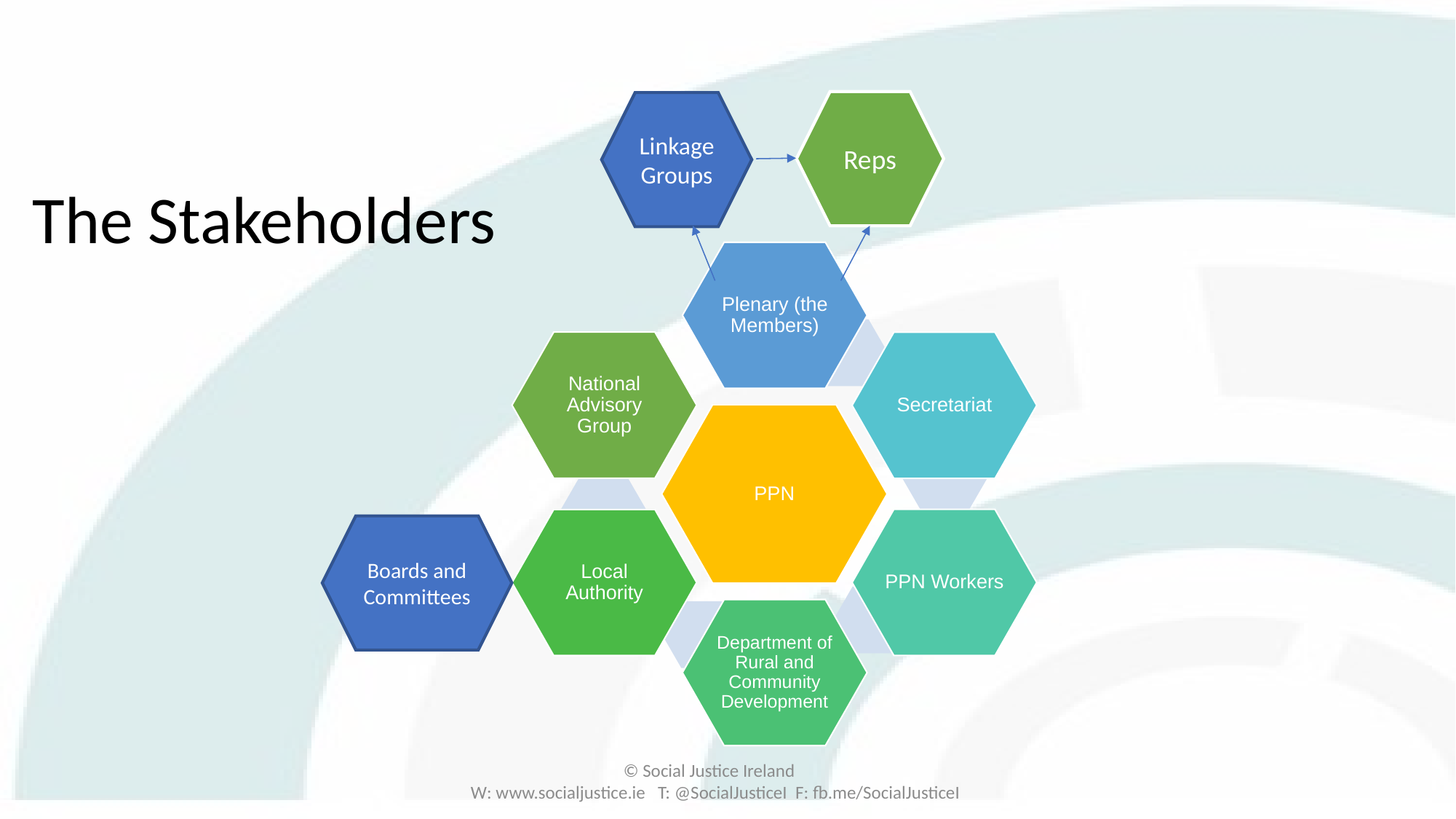

Reps
Linkage Groups
# The Stakeholders

Plenary (the Members)

National Advisory Group
Secretariat
PPN

PPN Workers
Local Authority

Department of Rural and Community Development

Boards and Committees
© Social Justice Ireland
W: www.socialjustice.ie   T: @SocialJusticeI  F: fb.me/SocialJusticeI